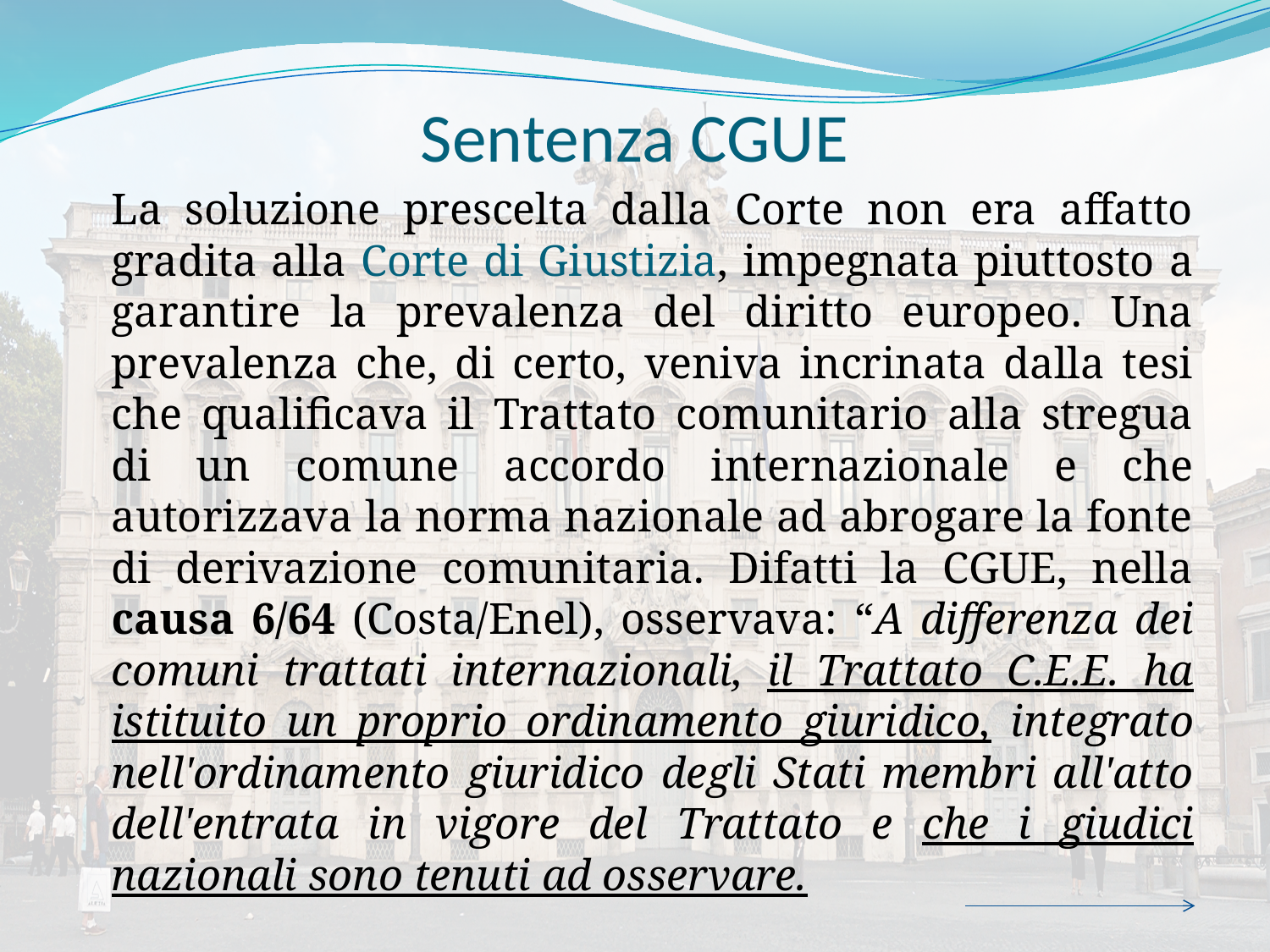

# Sentenza CGUE
	La soluzione prescelta dalla Corte non era affatto gradita alla Corte di Giustizia, impegnata piuttosto a garantire la prevalenza del diritto europeo. Una prevalenza che, di certo, veniva incrinata dalla tesi che qualificava il Trattato comunitario alla stregua di un comune accordo internazionale e che autorizzava la norma nazionale ad abrogare la fonte di derivazione comunitaria. Difatti la CGUE, nella causa 6/64 (Costa/Enel), osservava: “A differenza dei comuni trattati internazionali, il Trattato C.E.E. ha istituito un proprio ordinamento giuridico, integrato nell'ordinamento giuridico degli Stati membri all'atto dell'entrata in vigore del Trattato e che i giudici nazionali sono tenuti ad osservare.